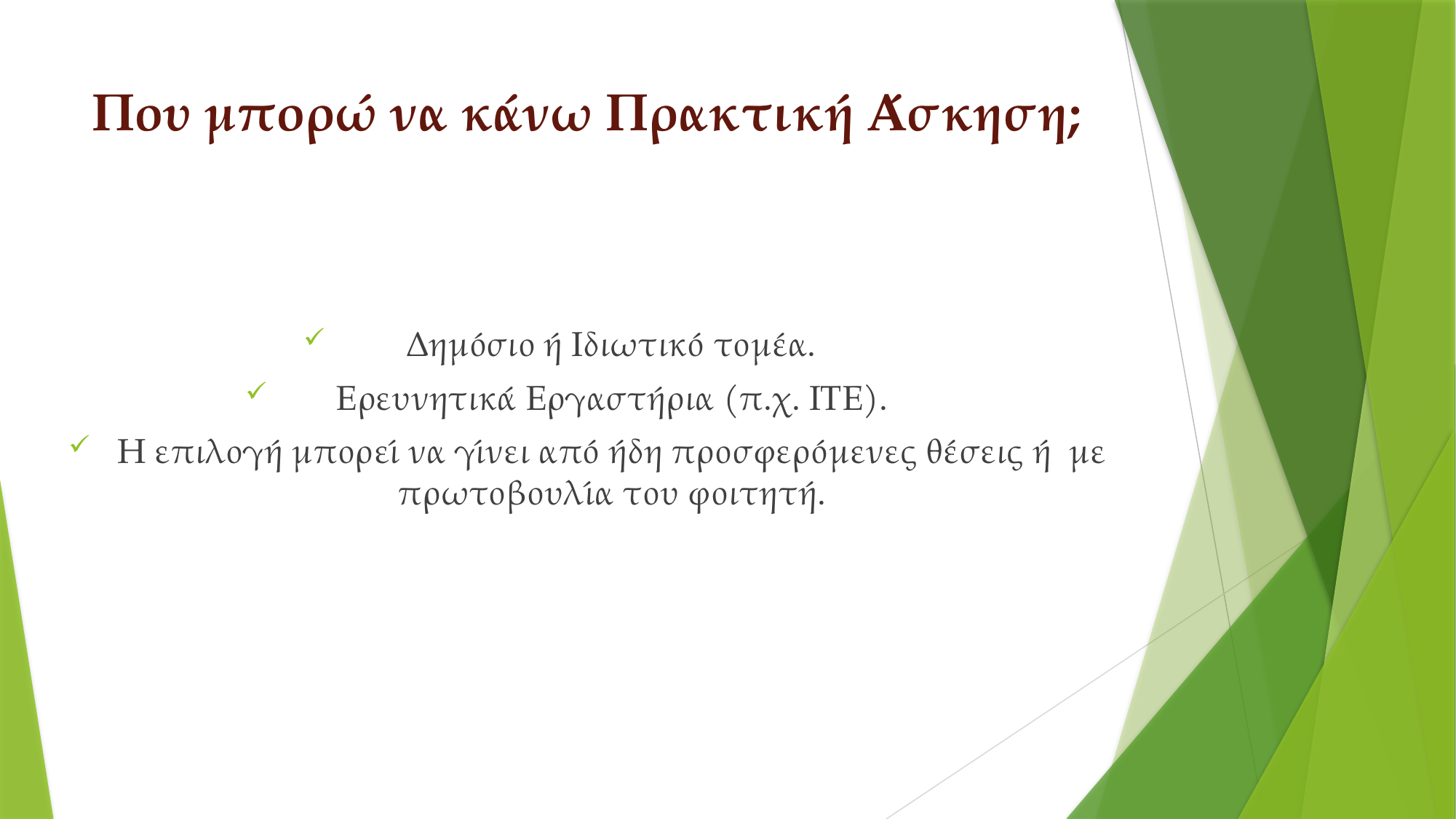

# Που μπορώ να κάνω Πρακτική Άσκηση;
Δημόσιο ή Ιδιωτικό τομέα.
Ερευνητικά Εργαστήρια (π.χ. ΙΤΕ).
Η επιλογή μπορεί να γίνει από ήδη προσφερόμενες θέσεις ή  με πρωτοβουλία του φοιτητή.